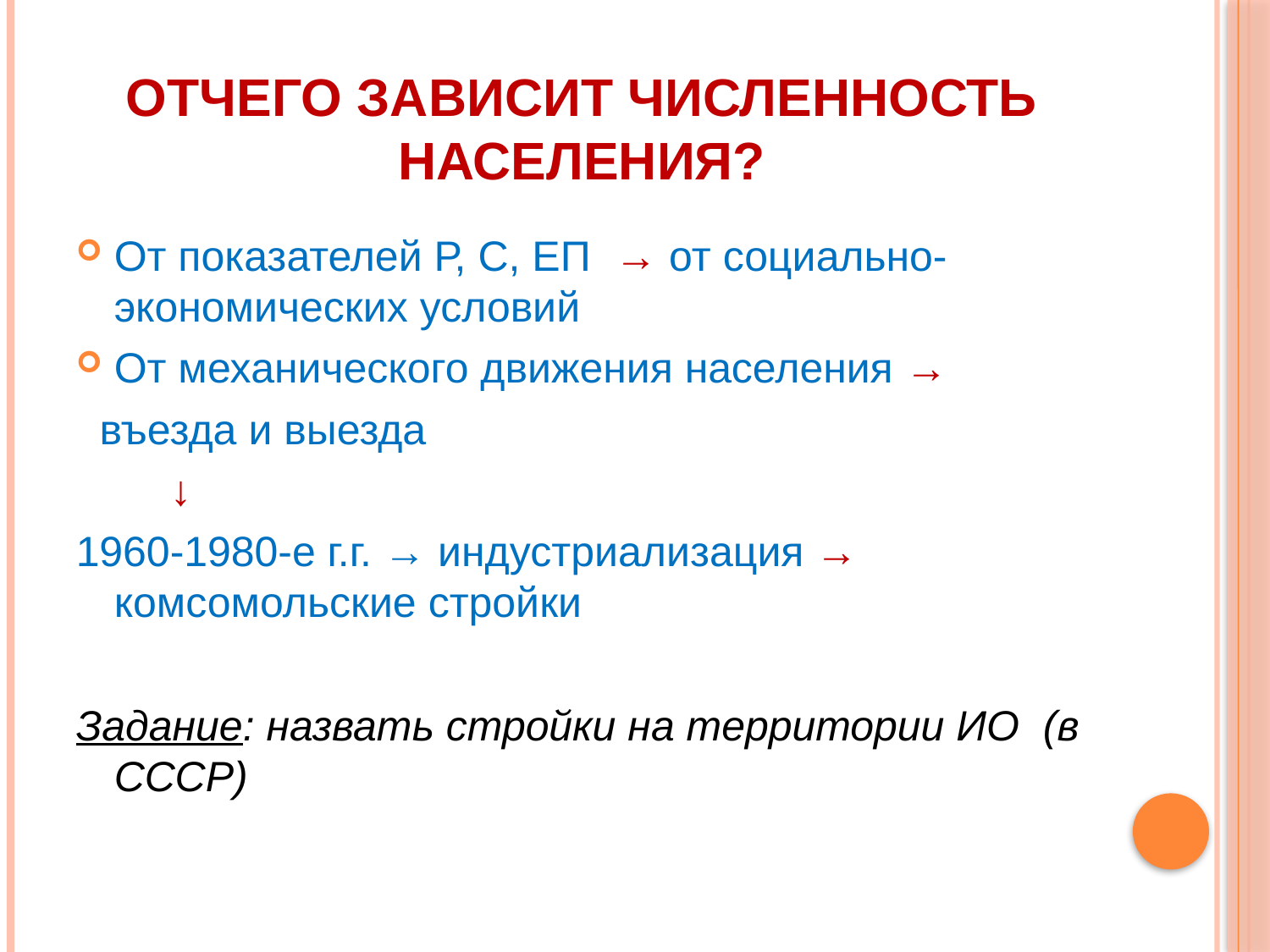

# Отчего зависит численность населения?
От показателей Р, С, ЕП  → от социально-экономических условий
От механического движения населения →
  въезда и выезда
        ↓
1960-1980-е г.г. → индустриализация → комсомольские стройки

Задание: назвать стройки на территории ИО  (в СССР)